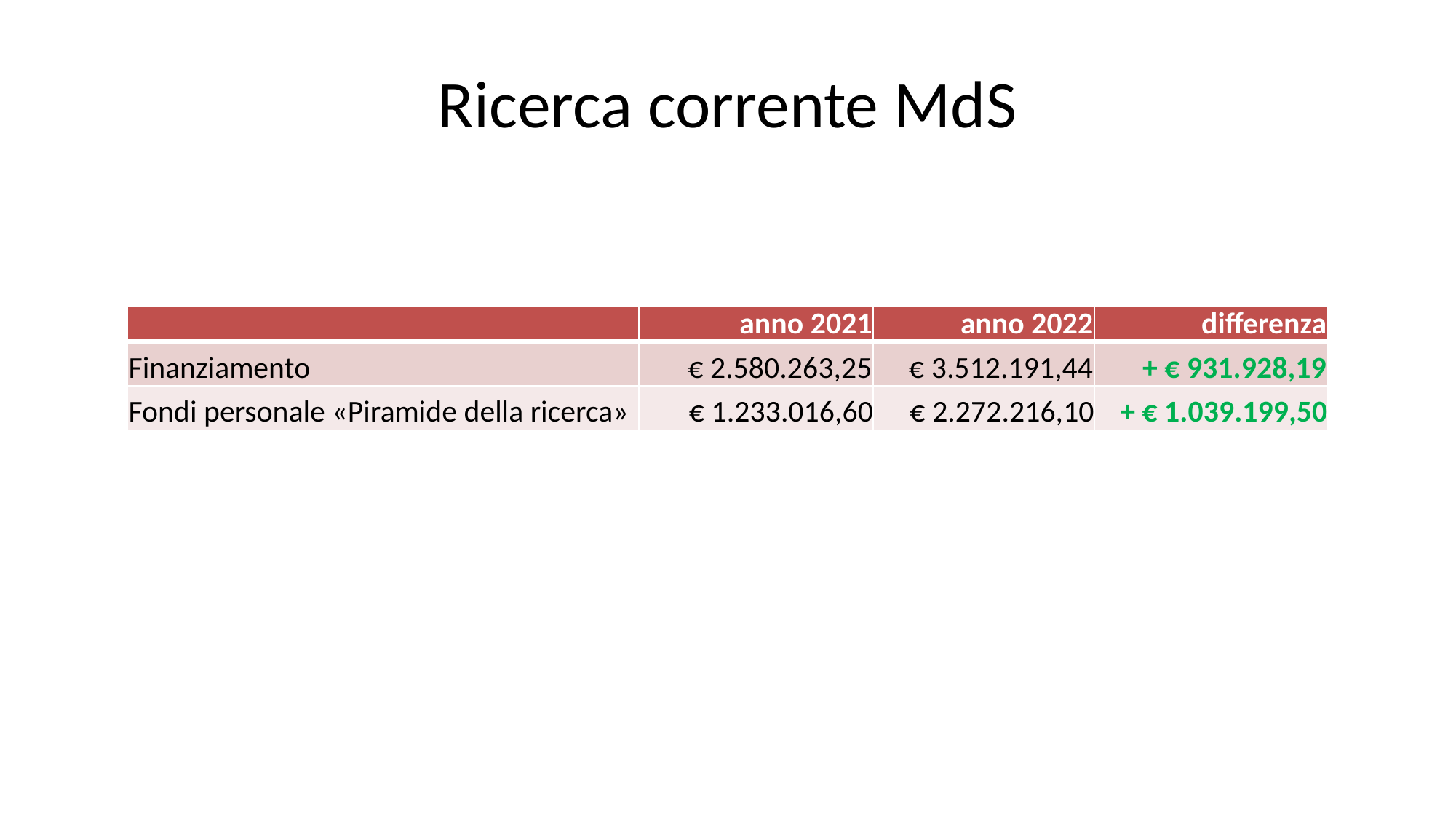

# Ricerca corrente MdS
|  | anno 2021 | anno 2022 | differenza |
| --- | --- | --- | --- |
| Finanziamento | € 2.580.263,25 | € 3.512.191,44 | + € 931.928,19 |
| Fondi personale «Piramide della ricerca» | € 1.233.016,60 | € 2.272.216,10 | + € 1.039.199,50 |